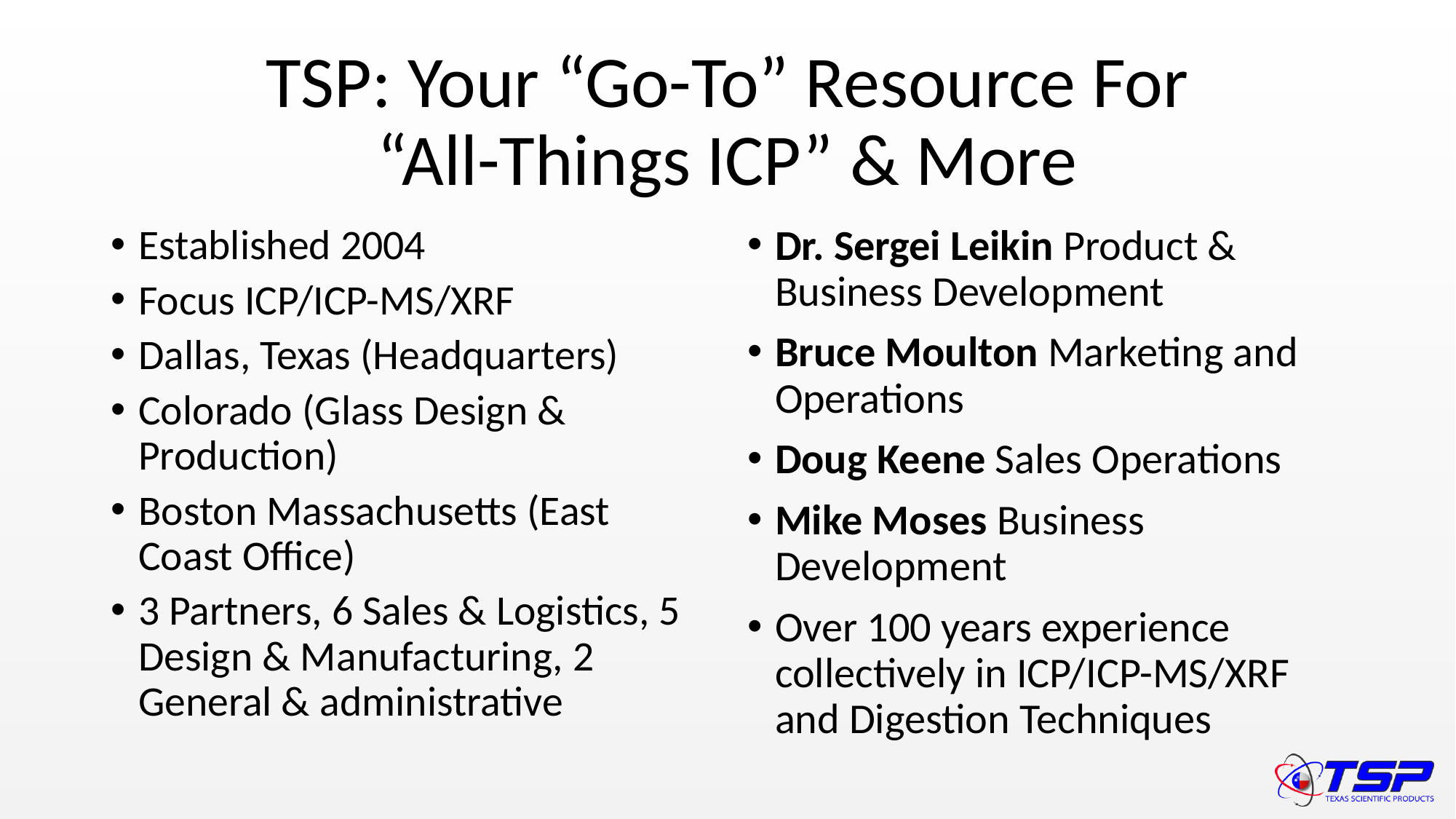

# TSP: Your “Go-To” Resource For “All-Things ICP” & More
Established 2004
Focus ICP/ICP-MS/XRF
Dallas, Texas (Headquarters)
Colorado (Glass Design & Production)
Boston Massachusetts (East Coast Office)
3 Partners, 6 Sales & Logistics, 5 Design & Manufacturing, 2 General & administrative
Dr. Sergei Leikin Product & Business Development
Bruce Moulton Marketing and Operations
Doug Keene Sales Operations
Mike Moses Business Development
Over 100 years experience collectively in ICP/ICP-MS/XRF and Digestion Techniques